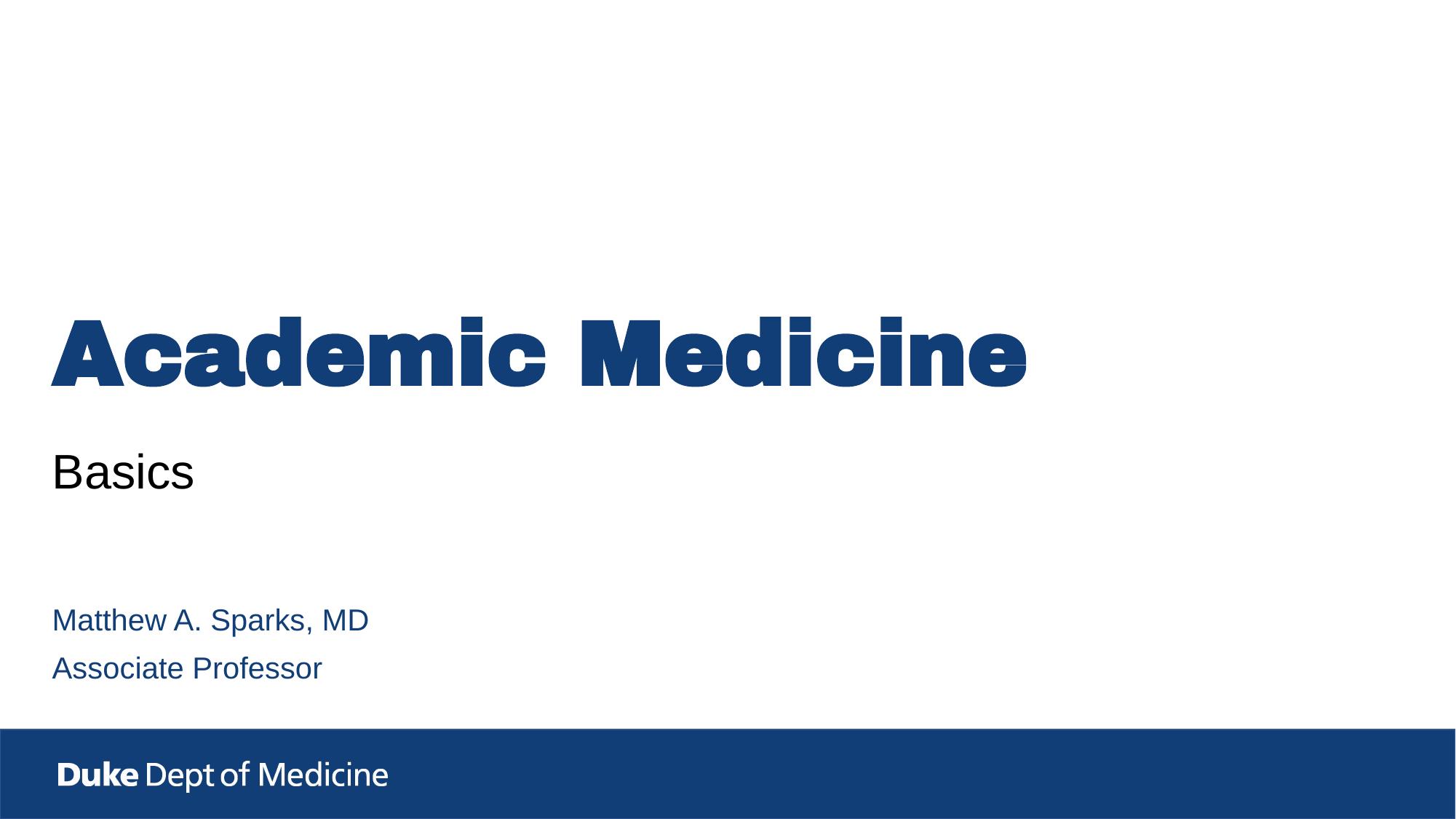

# Academic Medicine
Basics
Matthew A. Sparks, MD
Associate Professor